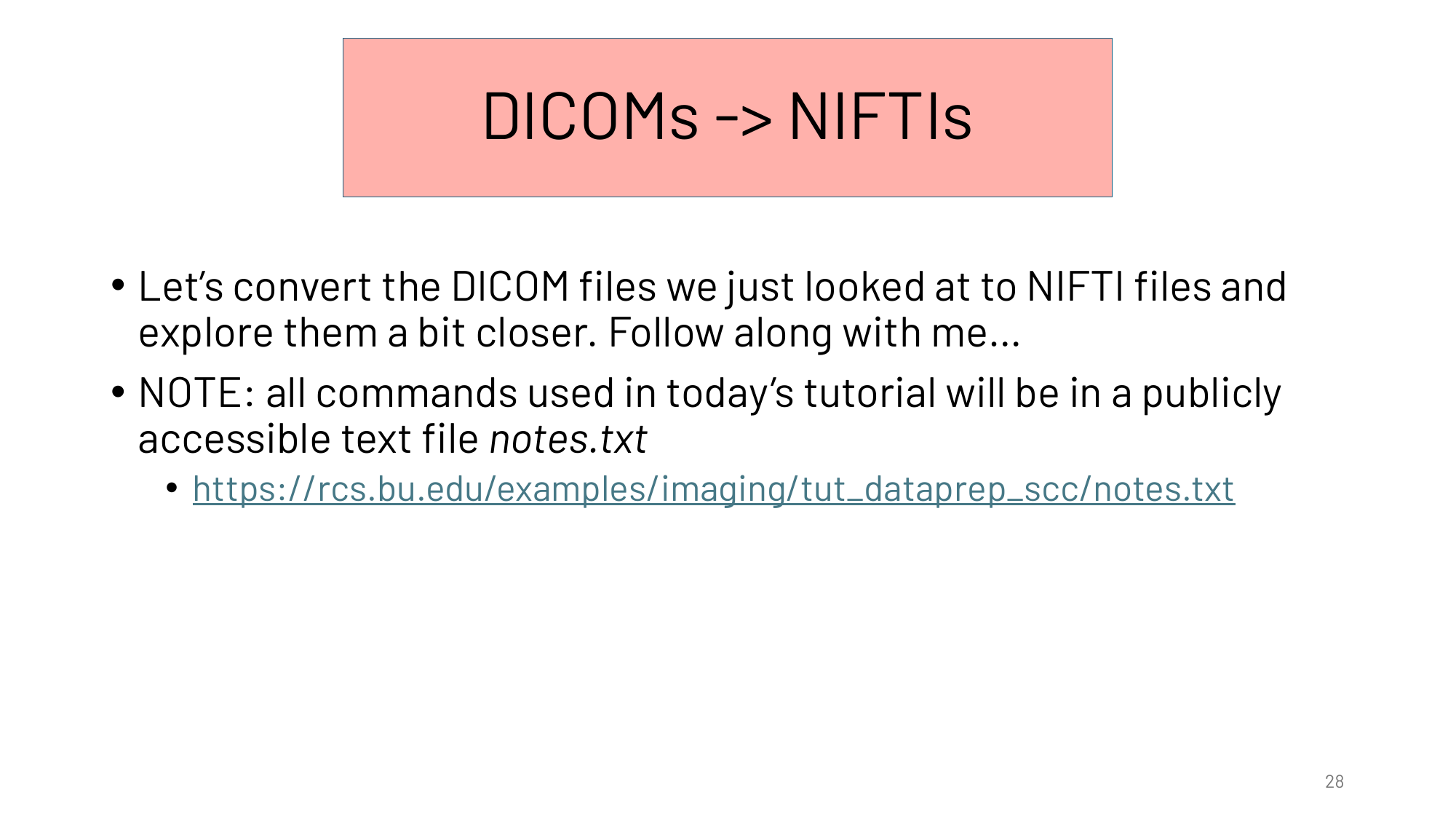

# DICOMs -> NIFTIs
Let’s convert the DICOM files we just looked at to NIFTI files and explore them a bit closer. Follow along with me…
NOTE: all commands used in today’s tutorial will be in a publicly accessible text file notes.txt
https://rcs.bu.edu/examples/imaging/tut_dataprep_scc/notes.txt
28